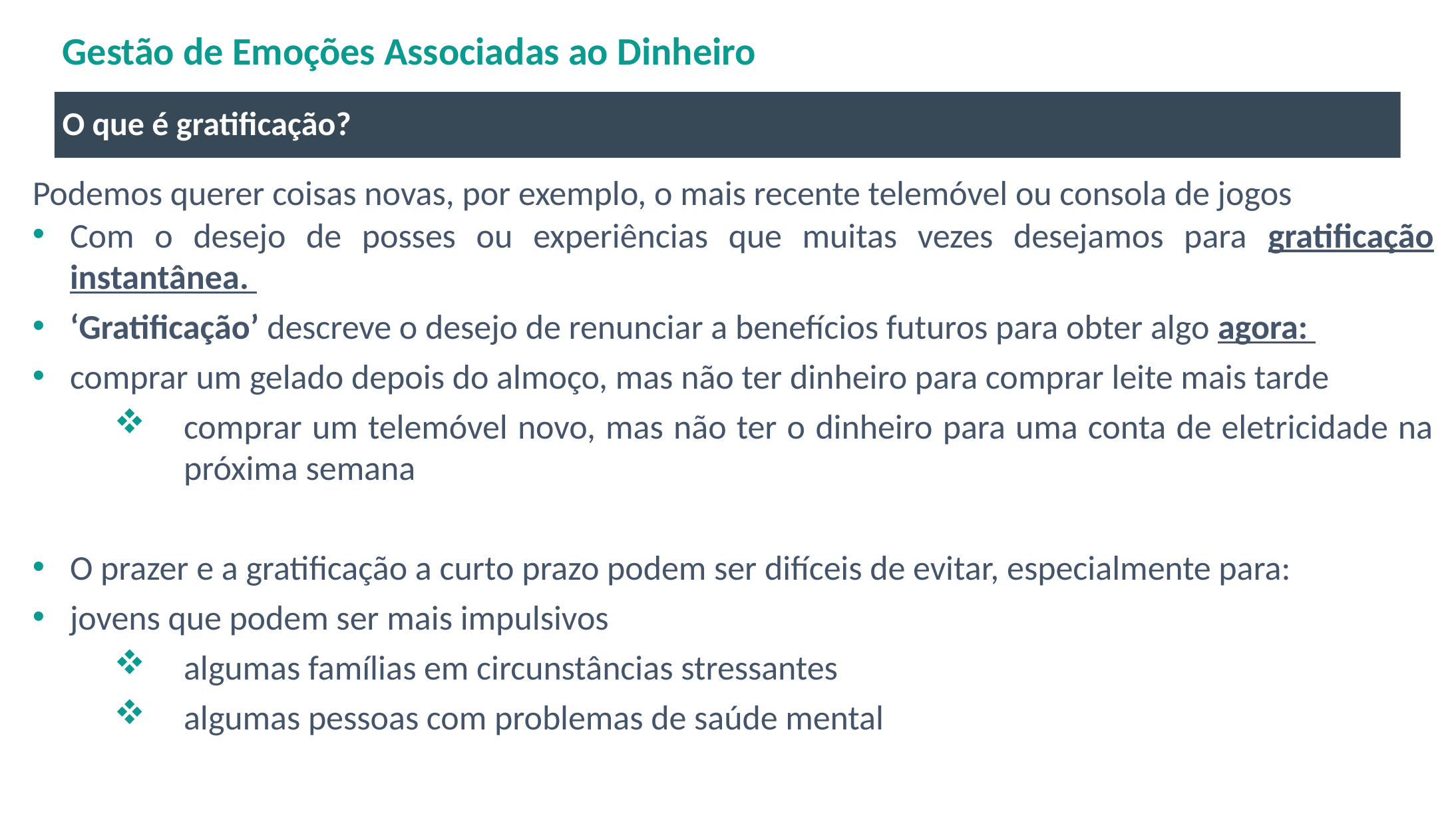

# Gestão de Emoções Associadas ao Dinheiro
O que é gratificação?
Podemos querer coisas novas, por exemplo, o mais recente telemóvel ou consola de jogos
Com o desejo de posses ou experiências que muitas vezes desejamos para gratificação instantânea.
‘Gratificação’ descreve o desejo de renunciar a benefícios futuros para obter algo agora:
comprar um gelado depois do almoço, mas não ter dinheiro para comprar leite mais tarde
comprar um telemóvel novo, mas não ter o dinheiro para uma conta de eletricidade na próxima semana

O prazer e a gratificação a curto prazo podem ser difíceis de evitar, especialmente para:
jovens que podem ser mais impulsivos
algumas famílias em circunstâncias stressantes
algumas pessoas com problemas de saúde mental